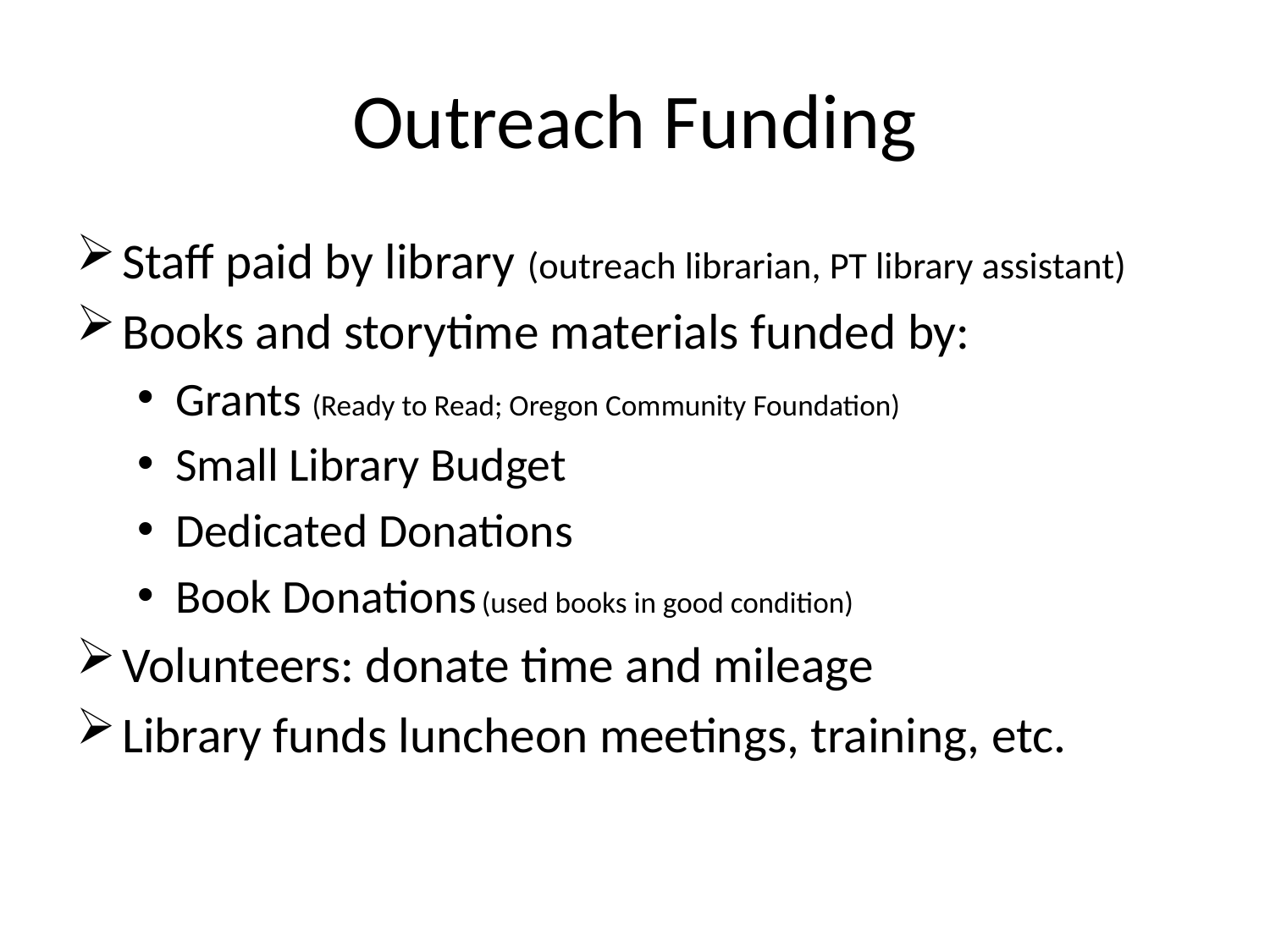

# Outreach Funding
Staff paid by library (outreach librarian, PT library assistant)
Books and storytime materials funded by:
Grants (Ready to Read; Oregon Community Foundation)
Small Library Budget
Dedicated Donations
Book Donations (used books in good condition)
Volunteers: donate time and mileage
Library funds luncheon meetings, training, etc.